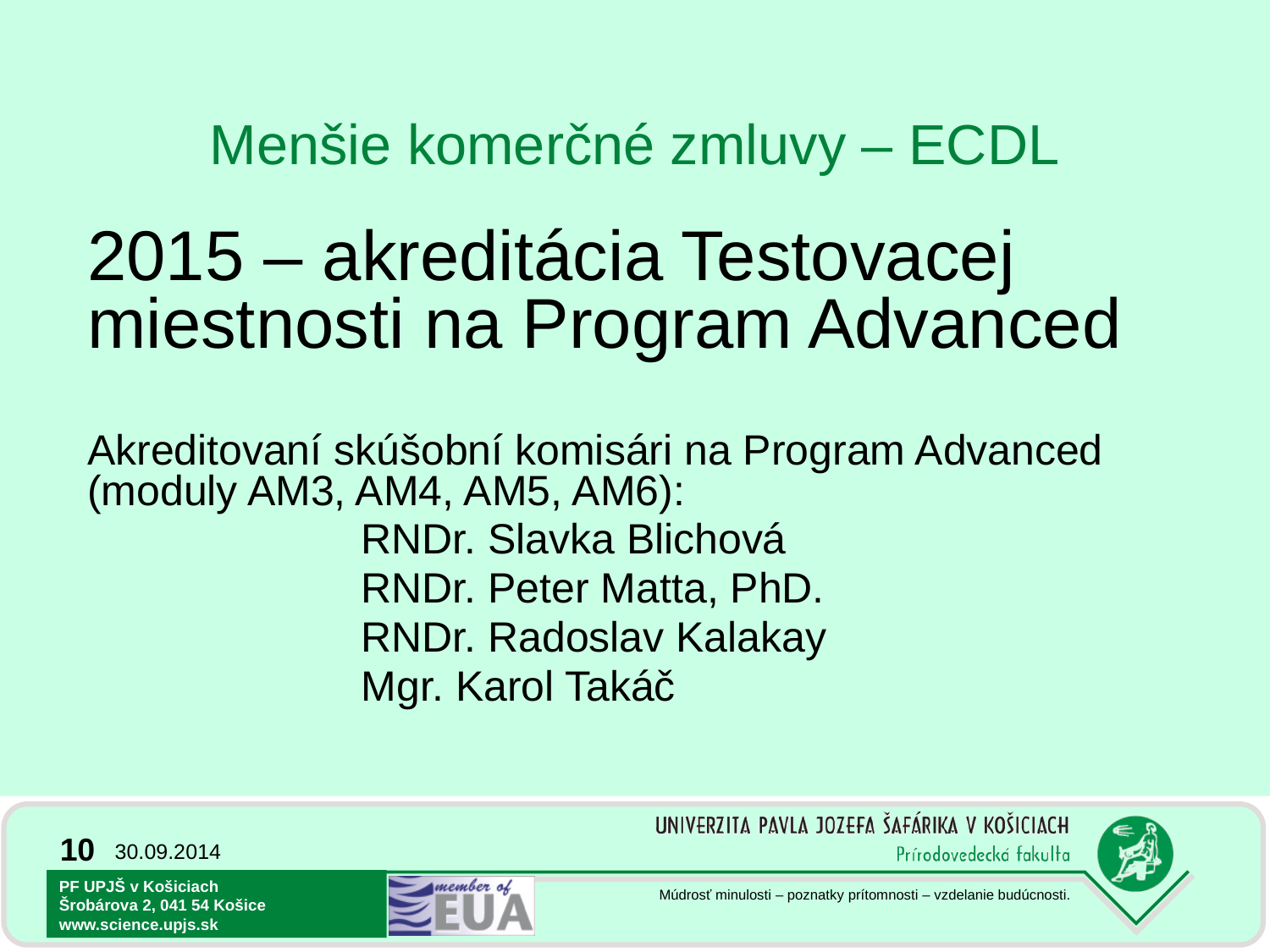

# Menšie komerčné zmluvy – ECDL
2015 – akreditácia Testovacej miestnosti na Program Advanced
Akreditovaní skúšobní komisári na Program Advanced (moduly AM3, AM4, AM5, AM6):
RNDr. Slavka Blichová
RNDr. Peter Matta, PhD.
RNDr. Radoslav Kalakay
Mgr. Karol Takáč

10
30.09.2014